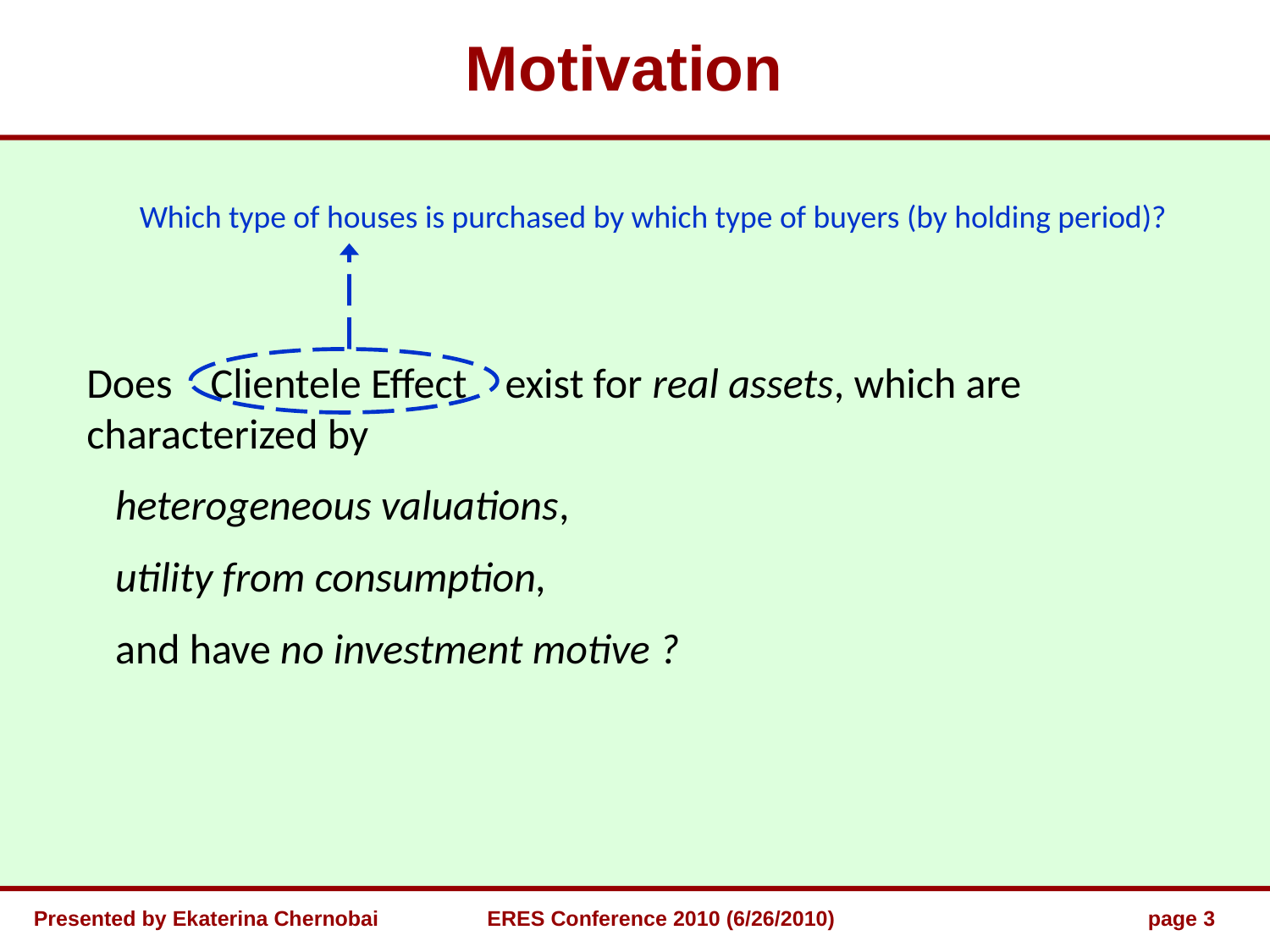

Motivation
Which type of houses is purchased by which type of buyers (by holding period)?

Does    Clientele Effect    exist for real assets, which are characterized by
   heterogeneous valuations,
   utility from consumption,
   and have no investment motive ?

Presented by Ekaterina Chernobai

ERES Conference 2010 (6/26/2010)
page 3